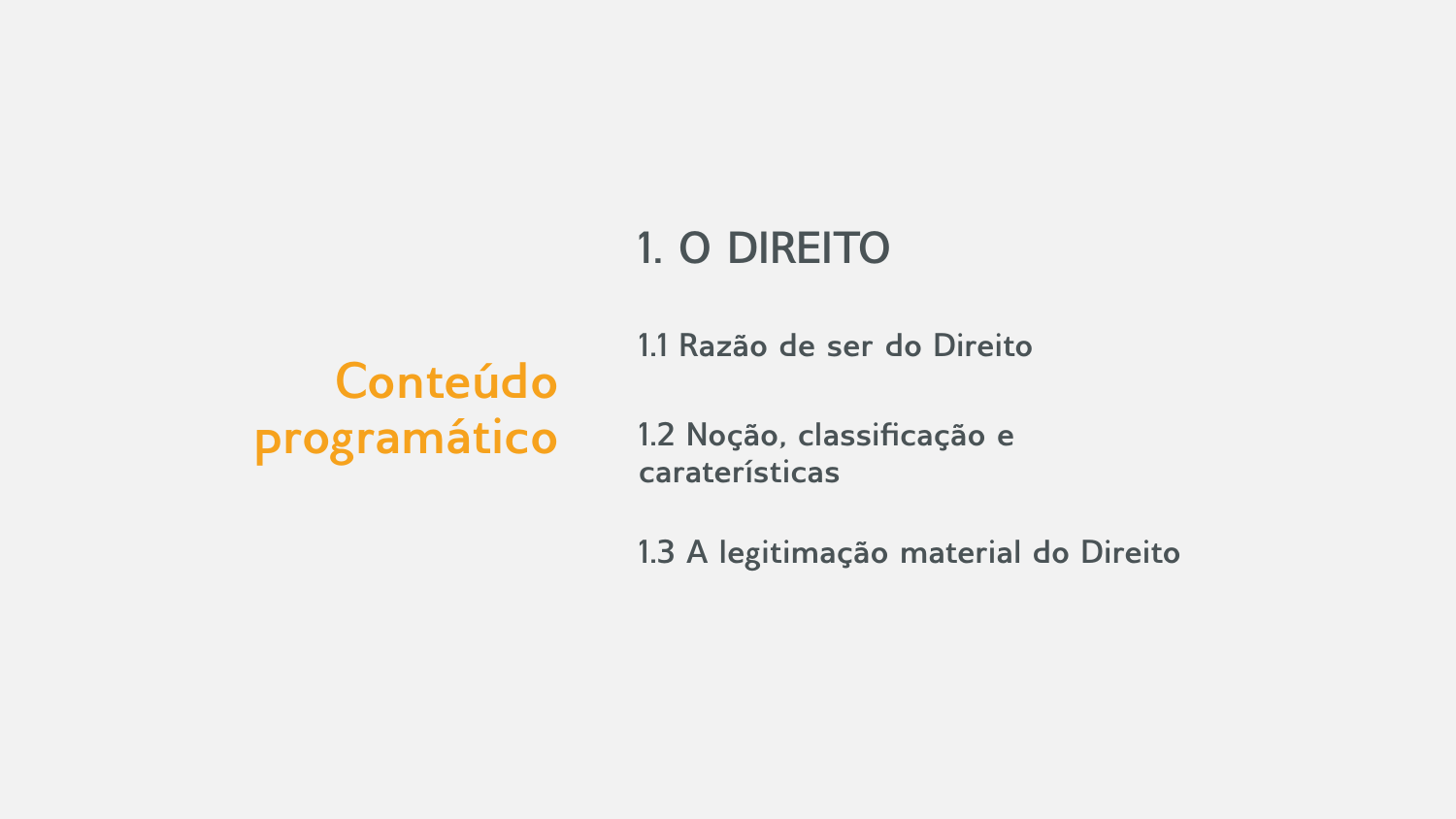

1. O DIREITO

1.1 Razão de ser do Direito

1.2 Noção, classificação e caraterísticas
1.3 A legitimação material do Direito
Conteúdo programático